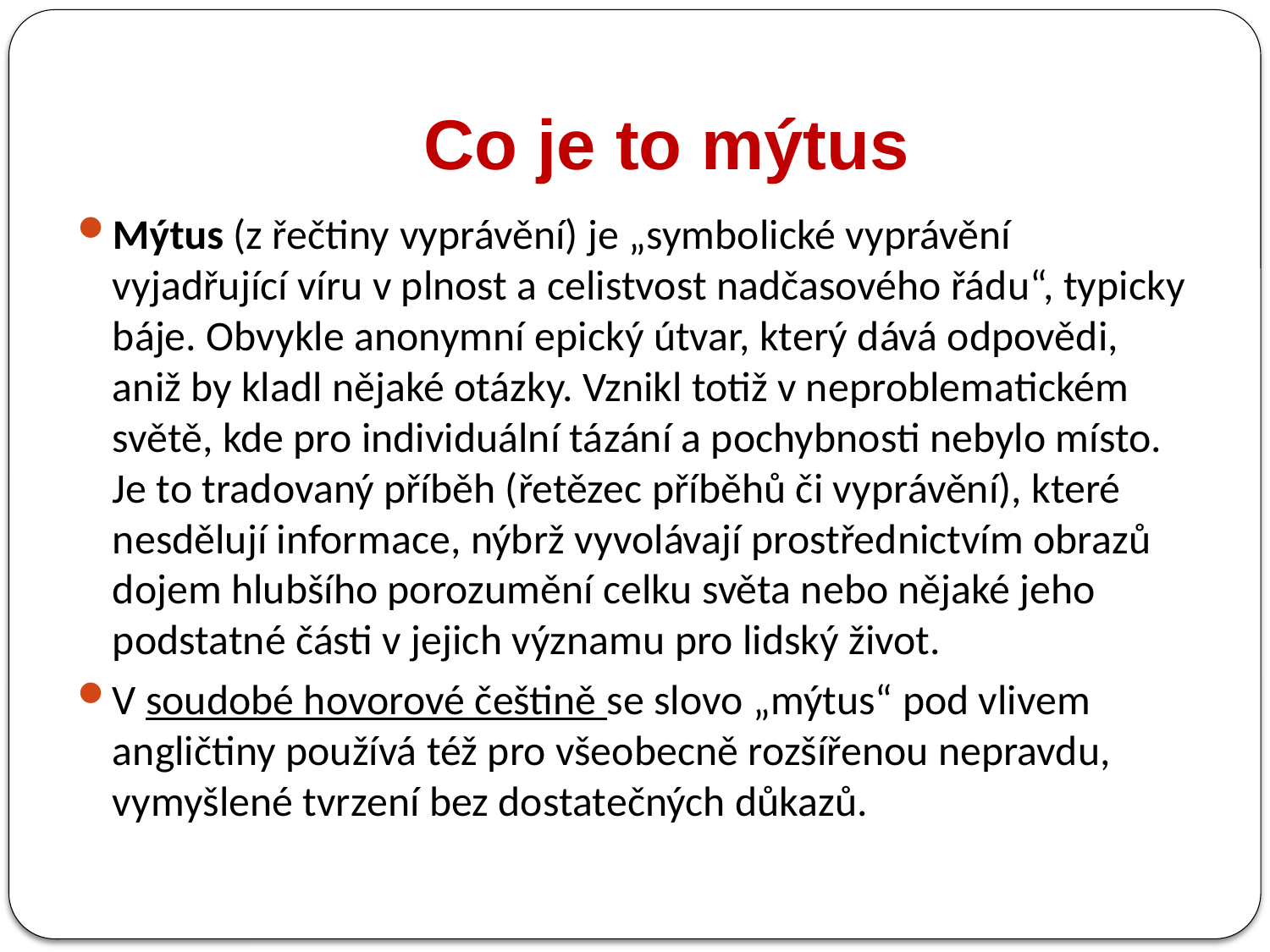

# Co je to mýtus
Mýtus (z řečtiny vyprávění) je „symbolické vyprávění vyjadřující víru v plnost a celistvost nadčasového řádu“, typicky báje. Obvykle anonymní epický útvar, který dává odpovědi, aniž by kladl nějaké otázky. Vznikl totiž v neproblematickém světě, kde pro individuální tázání a pochybnosti nebylo místo. Je to tradovaný příběh (řetězec příběhů či vyprávění), které nesdělují informace, nýbrž vyvolávají prostřednictvím obrazů dojem hlubšího porozumění celku světa nebo nějaké jeho podstatné části v jejich významu pro lidský život.
V soudobé hovorové češtině se slovo „mýtus“ pod vlivem angličtiny používá též pro všeobecně rozšířenou nepravdu, vymyšlené tvrzení bez dostatečných důkazů.